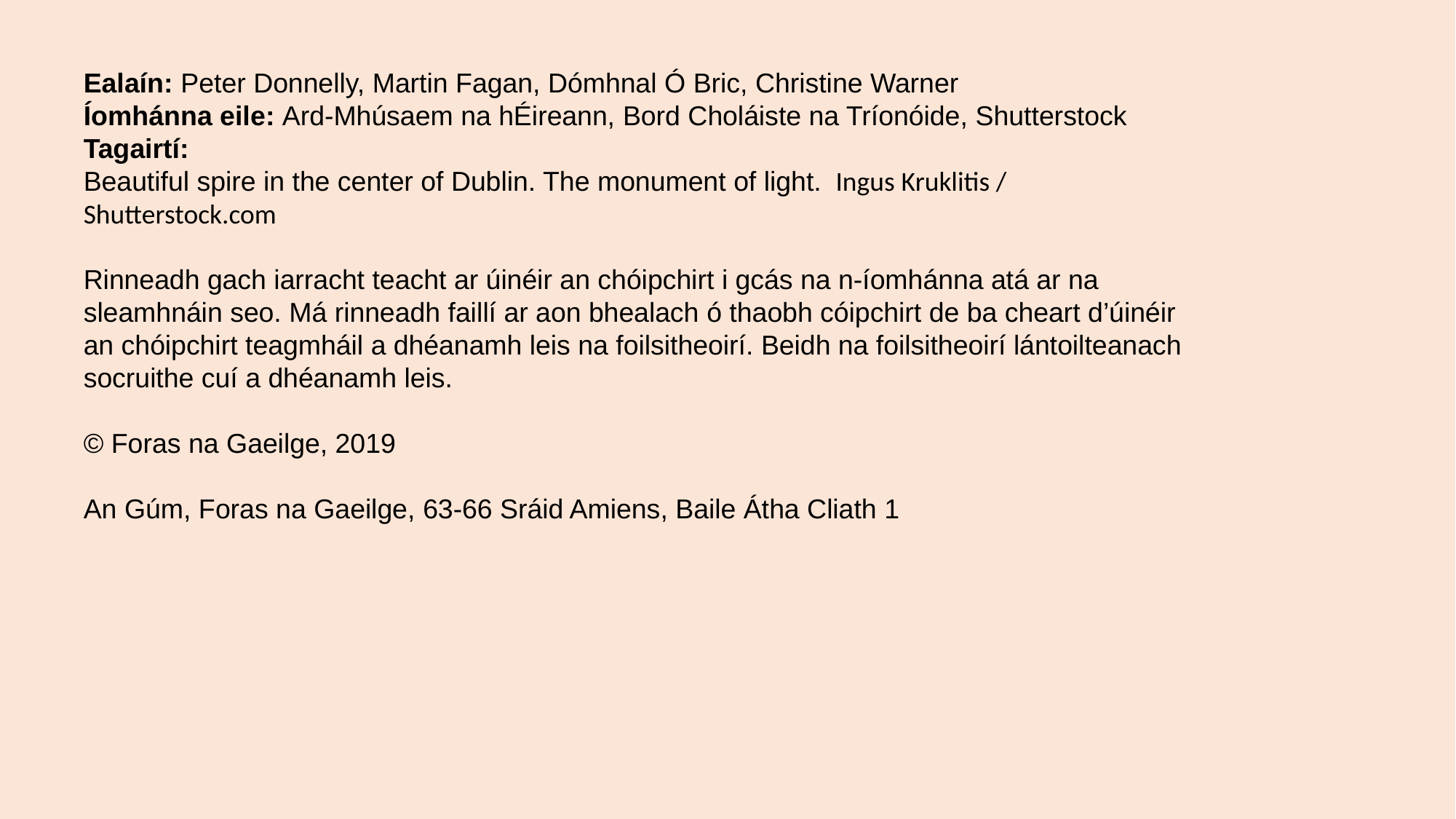

Ealaín: Peter Donnelly, Martin Fagan, Dómhnal Ó Bric, Christine Warner
Íomhánna eile: Ard-Mhúsaem na hÉireann, Bord Choláiste na Tríonóide, Shutterstock
Tagairtí:
Beautiful spire in the center of Dublin. The monument of light.  Ingus Kruklitis / Shutterstock.com

Rinneadh gach iarracht teacht ar úinéir an chóipchirt i gcás na n‑íomhánna atá ar na sleamhnáin seo. Má rinneadh faillí ar aon bhealach ó thaobh cóipchirt de ba cheart d’úinéir an chóipchirt teagmháil a dhéanamh leis na foilsitheoirí. Beidh na foilsitheoirí lántoilteanach socruithe cuí a dhéanamh leis.

© Foras na Gaeilge, 2019

An Gúm, Foras na Gaeilge, 63-66 Sráid Amiens, Baile Átha Cliath 1